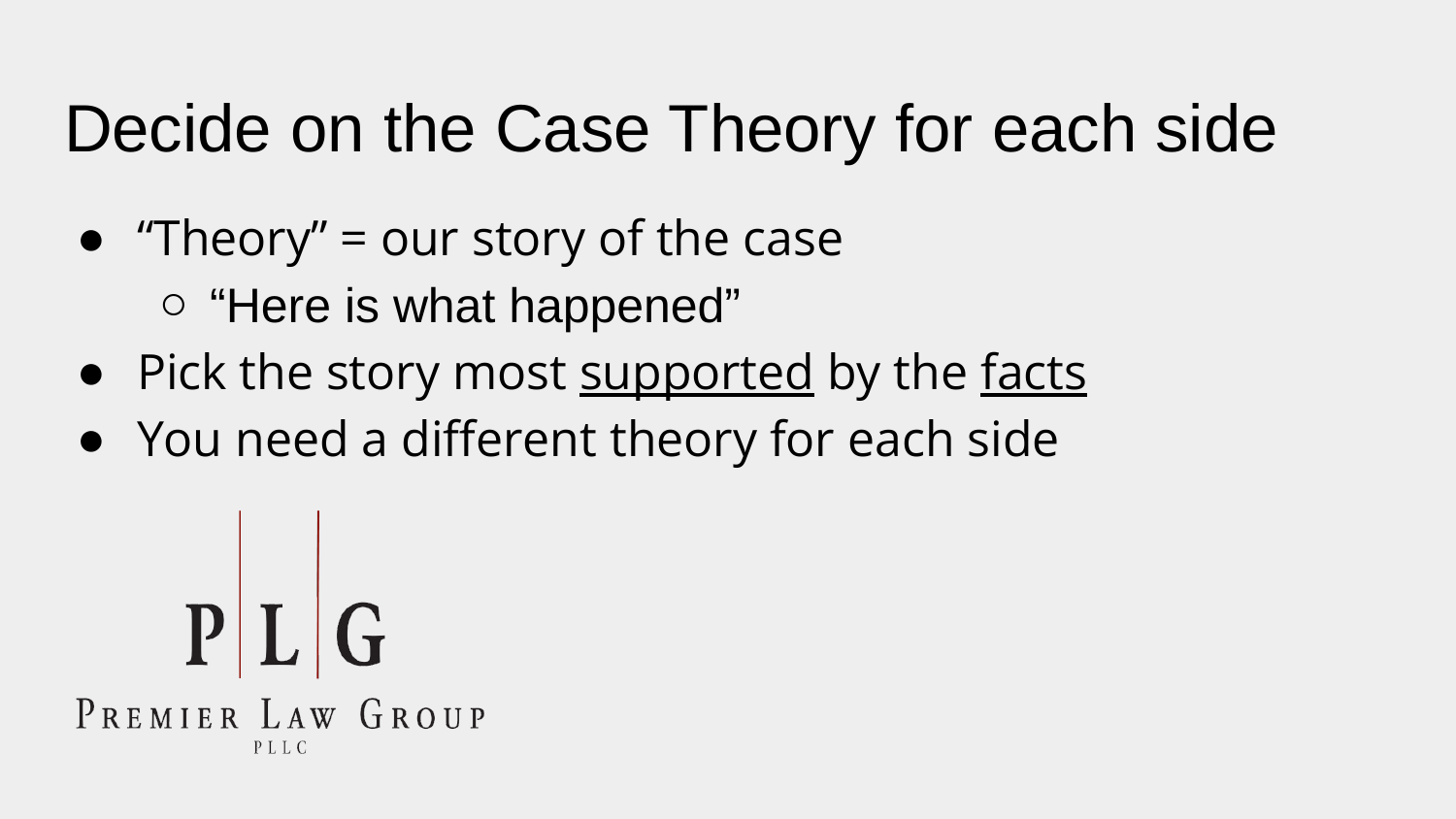

# Decide on the Case Theory for each side
“Theory” = our story of the case
“Here is what happened”
Pick the story most supported by the facts
You need a different theory for each side